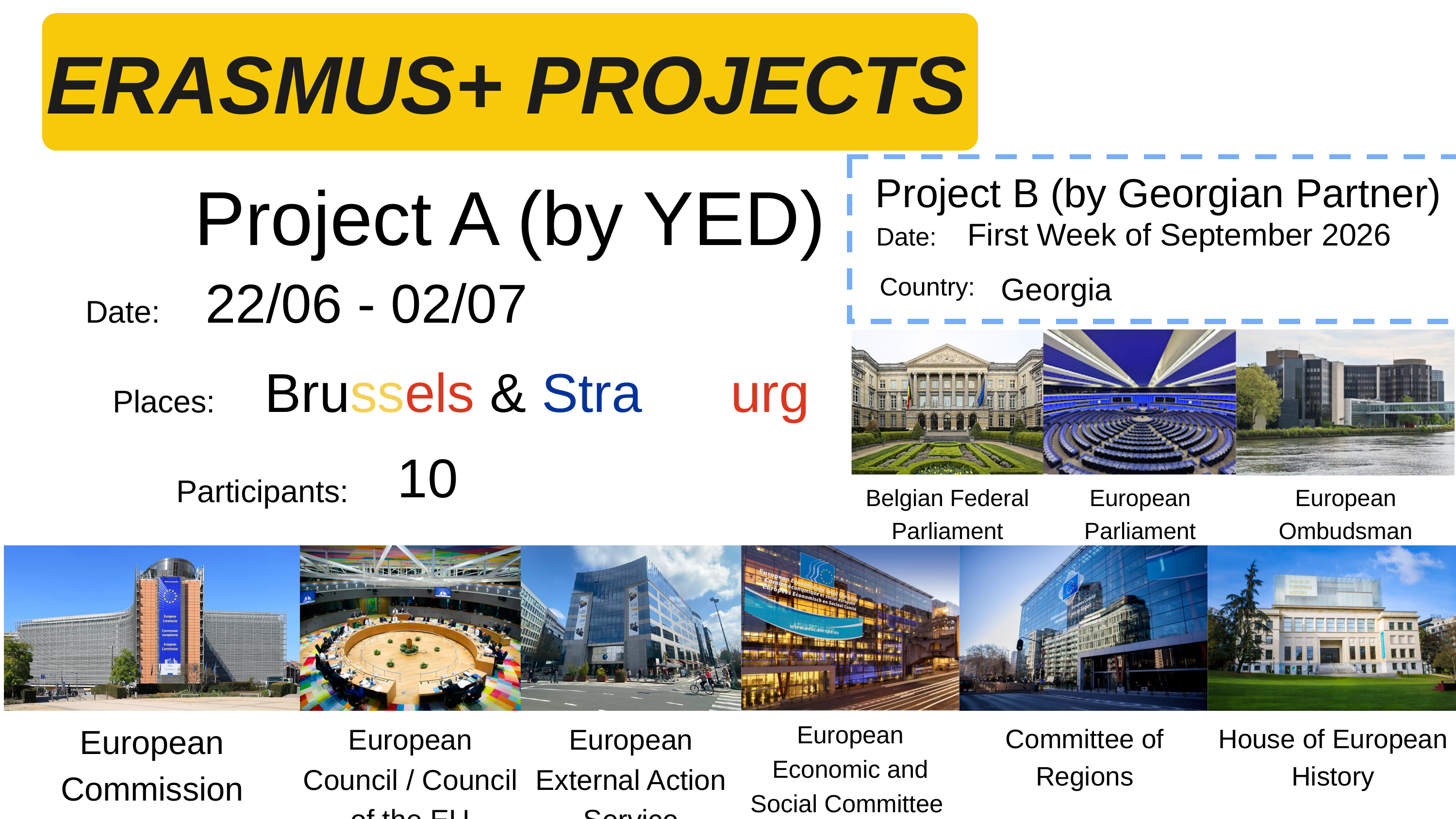

ERASMUS+ PROJECTS
Project A (by YED)

Project B (by Georgian Partner)
First Week of September 2026
Date:
22/06 - 02/07
Georgia
Country:
Date:

Brussels & Strasbourg
Places:
10
Participants:
Belgian Federal Parliament
European Parliament
European Ombudsman

European Economic and Social Committee
European Commission
European Council / Council of the EU
European External Action Service
Committee of Regions
House of European History